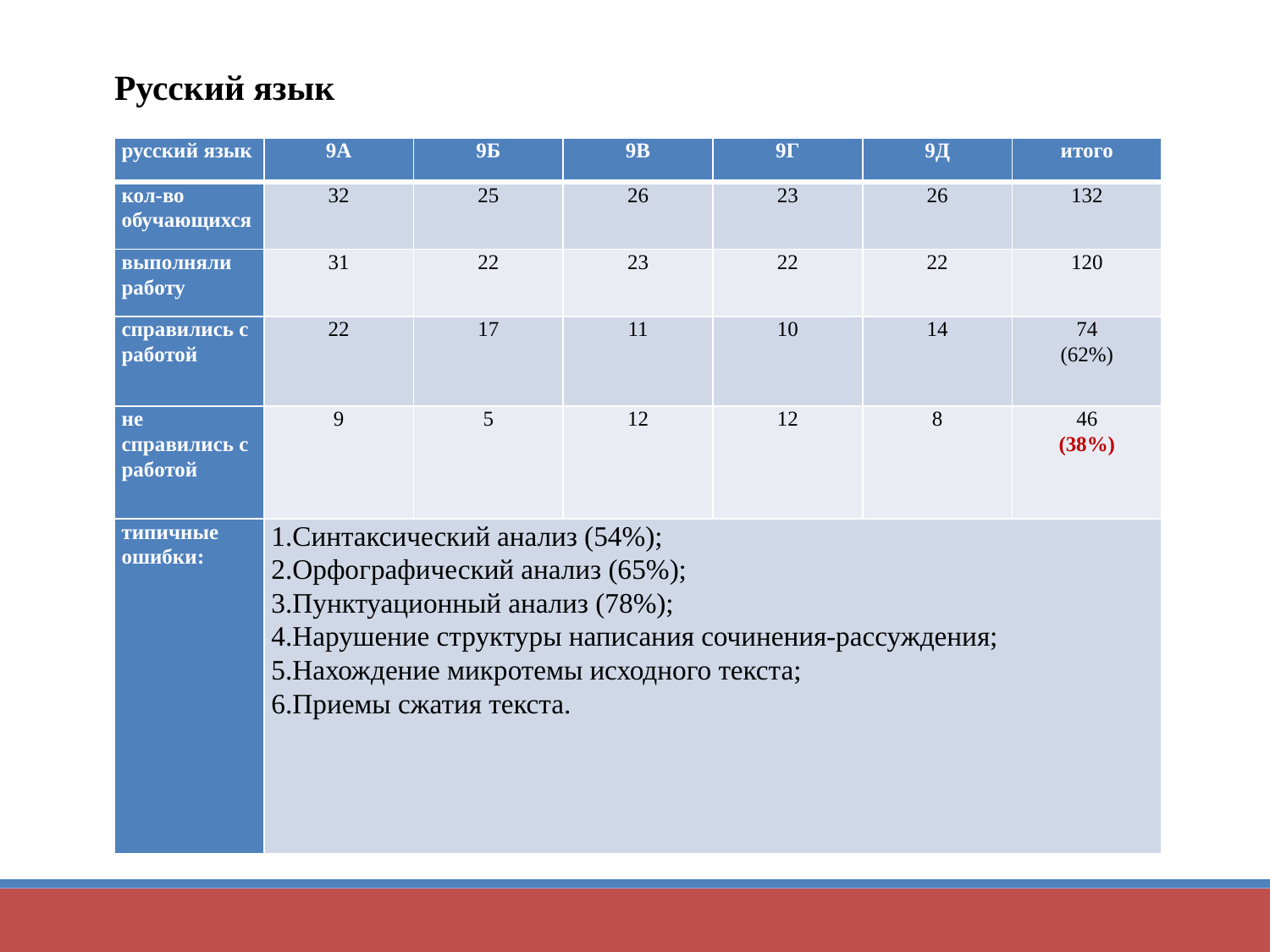

# Русский язык

| русский язык | 9А | 9Б | 9В | 9Г | 9Д | итого |
| --- | --- | --- | --- | --- | --- | --- |
| кол-во обучающихся | 32 | 25 | 26 | 23 | 26 | 132 |
| выполняли работу | 31 | 22 | 23 | 22 | 22 | 120 |
| справились с работой | 22 | 17 | 11 | 10 | 14 | 74 (62%) |
| не справились с работой | 9 | 5 | 12 | 12 | 8 | 46 (38%) |
| типичные ошибки: | 1.Синтаксический анализ (54%); 2.Орфографический анализ (65%); 3.Пунктуационный анализ (78%); 4.Нарушение структуры написания сочинения-рассуждения; 5.Нахождение микротемы исходного текста; 6.Приемы сжатия текста. |  |  |  |  |  |